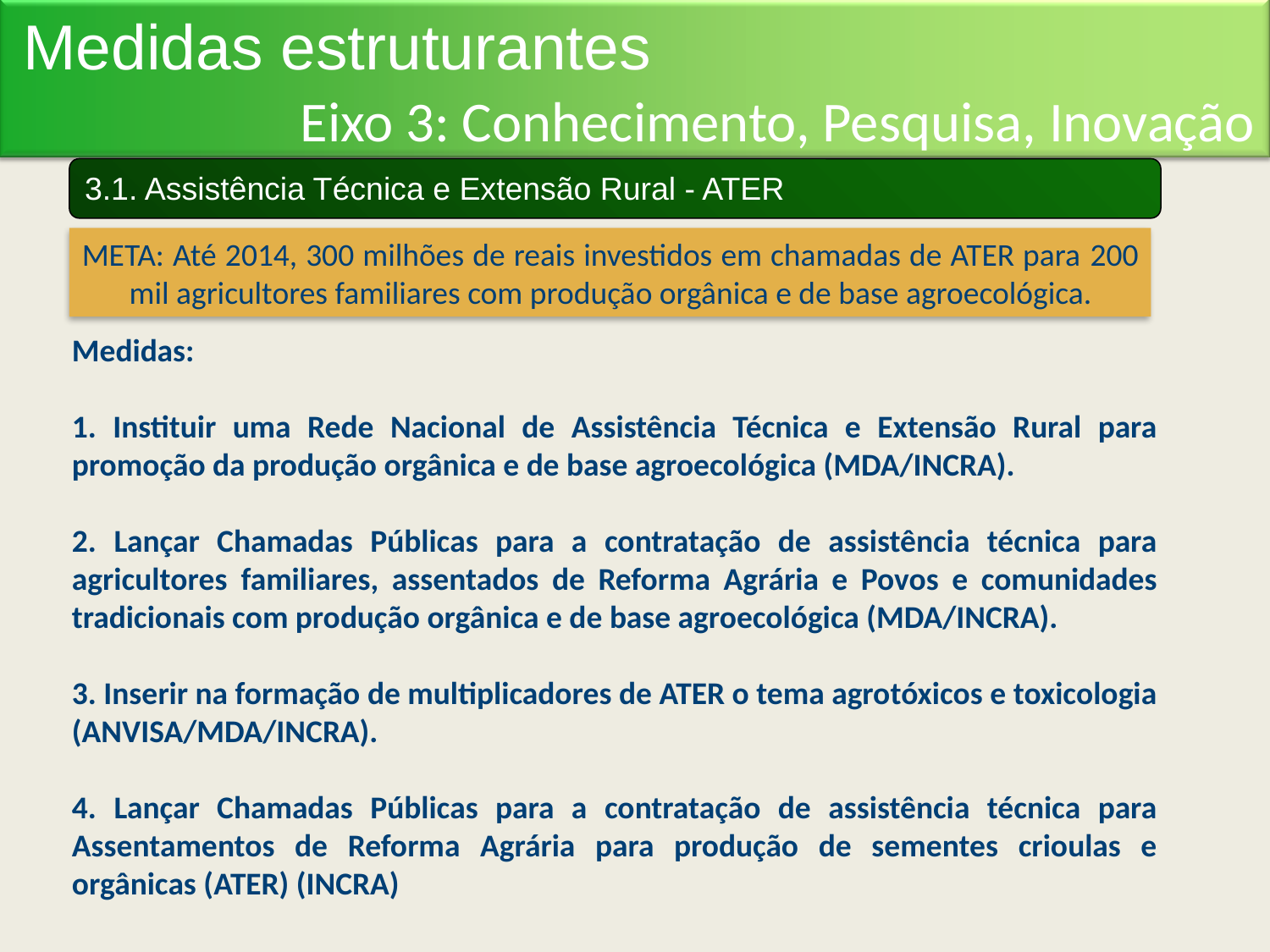

Medidas estruturantes
Eixo 3: Conhecimento, Pesquisa, Inovação
3.1. Assistência Técnica e Extensão Rural - ATER
META: Até 2014, 300 milhões de reais investidos em chamadas de ATER para 200 mil agricultores familiares com produção orgânica e de base agroecológica.
Medidas:

1. Instituir uma Rede Nacional de Assistência Técnica e Extensão Rural para promoção da produção orgânica e de base agroecológica (MDA/INCRA).

2. Lançar Chamadas Públicas para a contratação de assistência técnica para agricultores familiares, assentados de Reforma Agrária e Povos e comunidades tradicionais com produção orgânica e de base agroecológica (MDA/INCRA).

3. Inserir na formação de multiplicadores de ATER o tema agrotóxicos e toxicologia (ANVISA/MDA/INCRA).

4. Lançar Chamadas Públicas para a contratação de assistência técnica para Assentamentos de Reforma Agrária para produção de sementes crioulas e orgânicas (ATER) (INCRA)